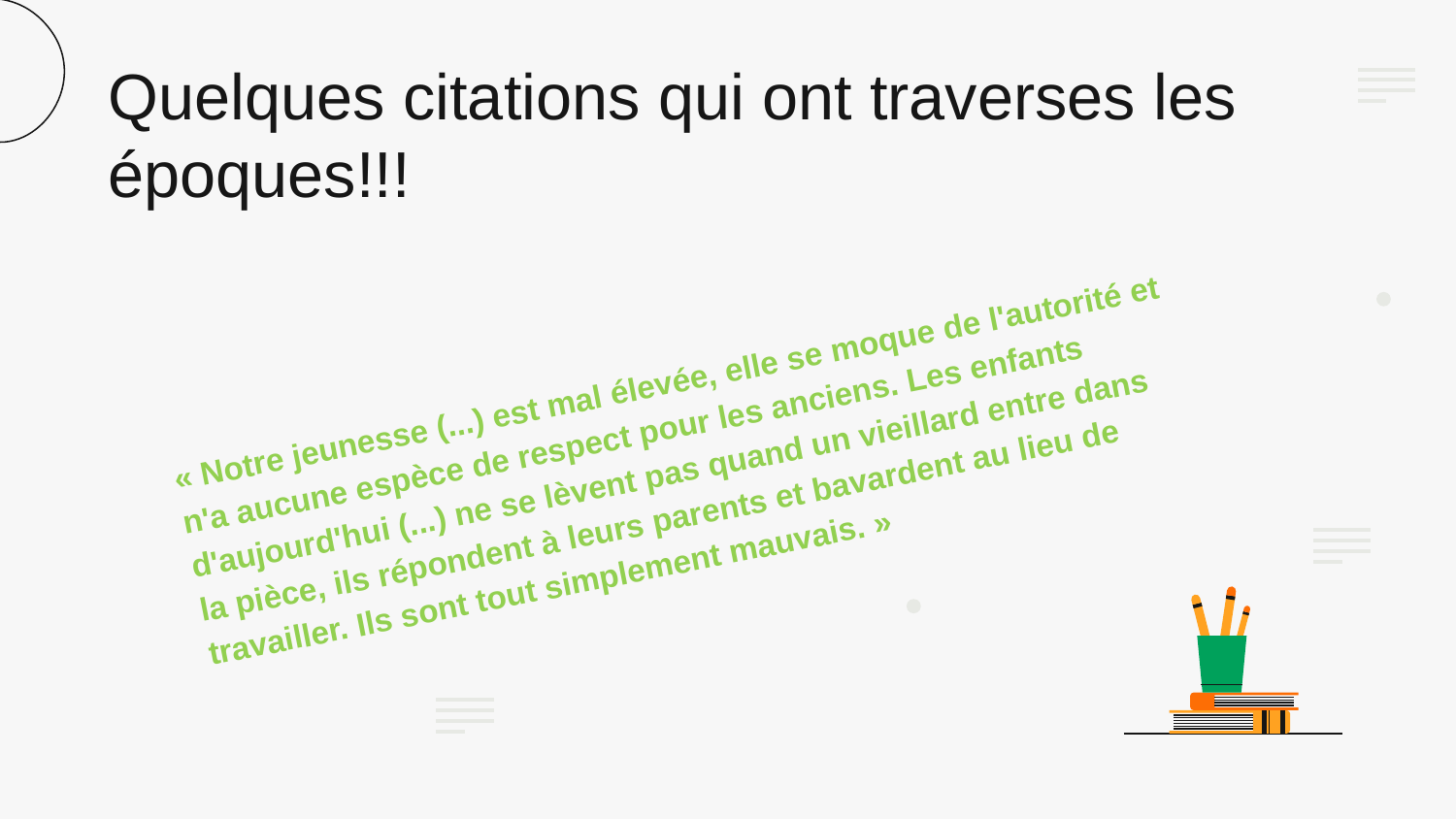

# Quelques citations qui ont traverses les époques!!!

« Notre jeunesse (...) est mal élevée, elle se moque de l'autorité et n'a aucune espèce de respect pour les anciens. Les enfants d'aujourd'hui (...) ne se lèvent pas quand un vieillard entre dans la pièce, ils répondent à leurs parents et bavardent au lieu de travailler. Ils sont tout simplement mauvais. »